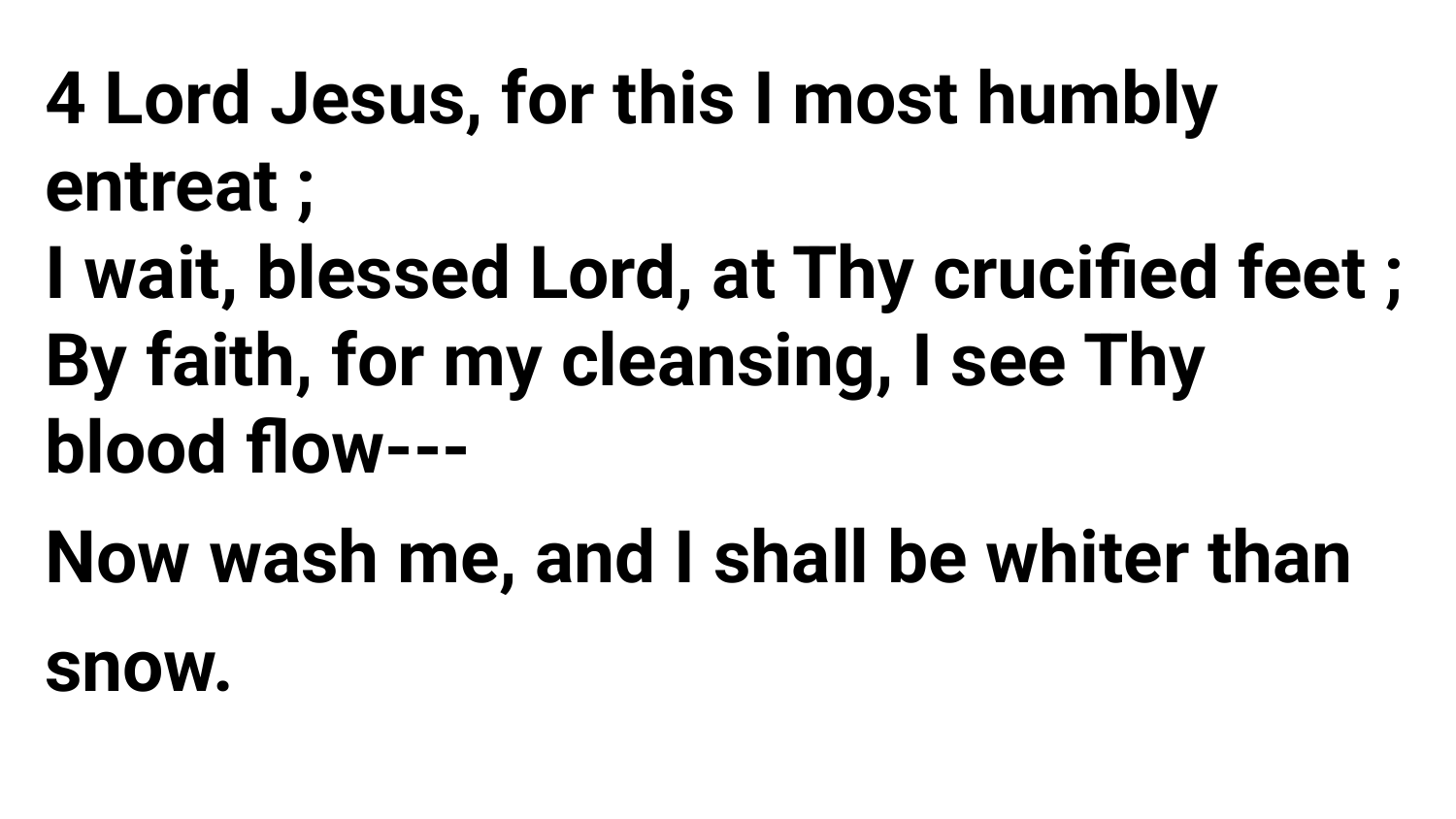

4 Lord Jesus, for this I most humbly entreat ;
I wait, blessed Lord, at Thy crucified feet ;
By faith, for my cleansing, I see Thy
blood flow---
Now wash me, and I shall be whiter than snow.